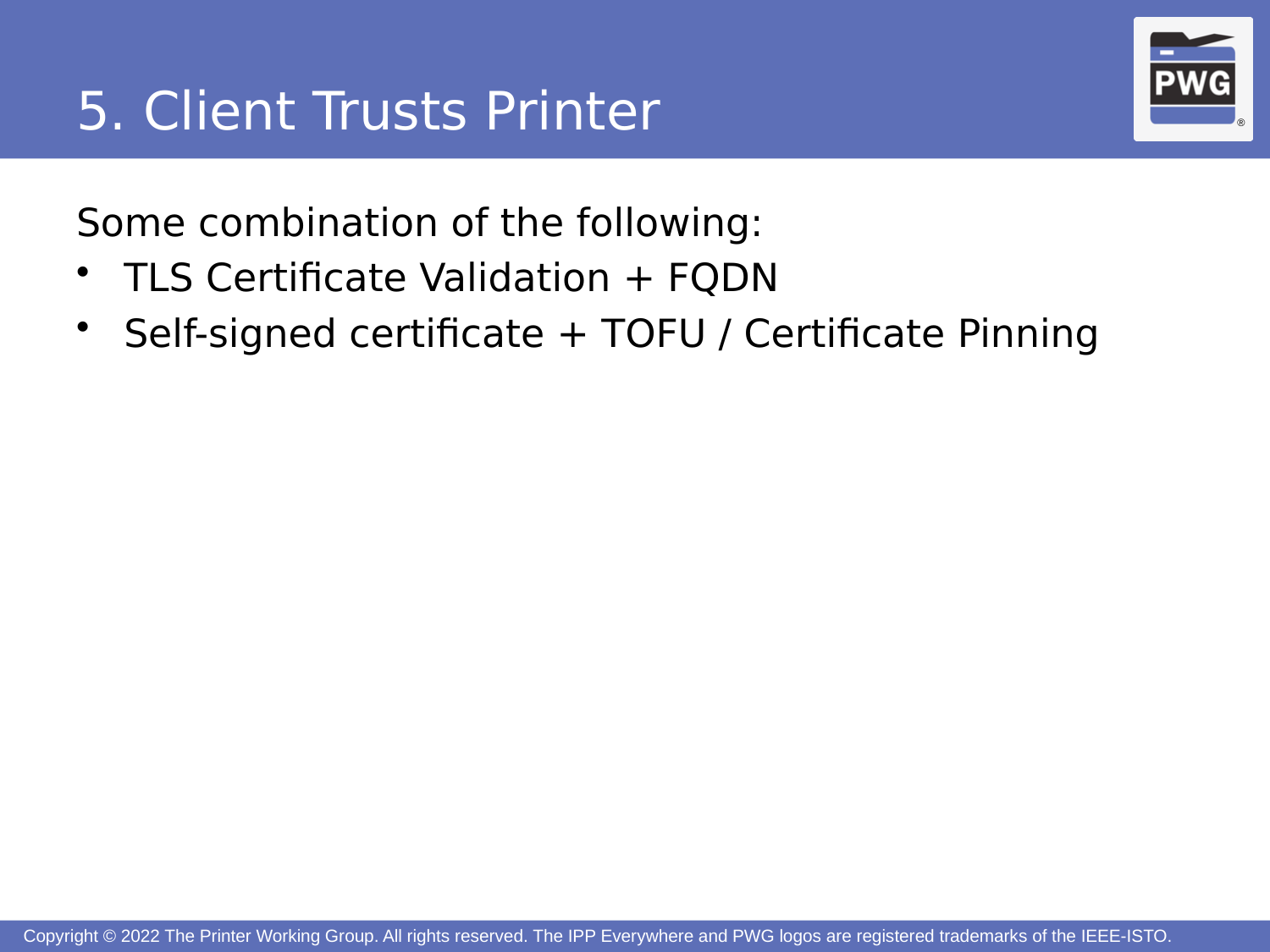

7
# 5. Client Trusts Printer
Some combination of the following:
TLS Certificate Validation + FQDN
Self-signed certificate + TOFU / Certificate Pinning